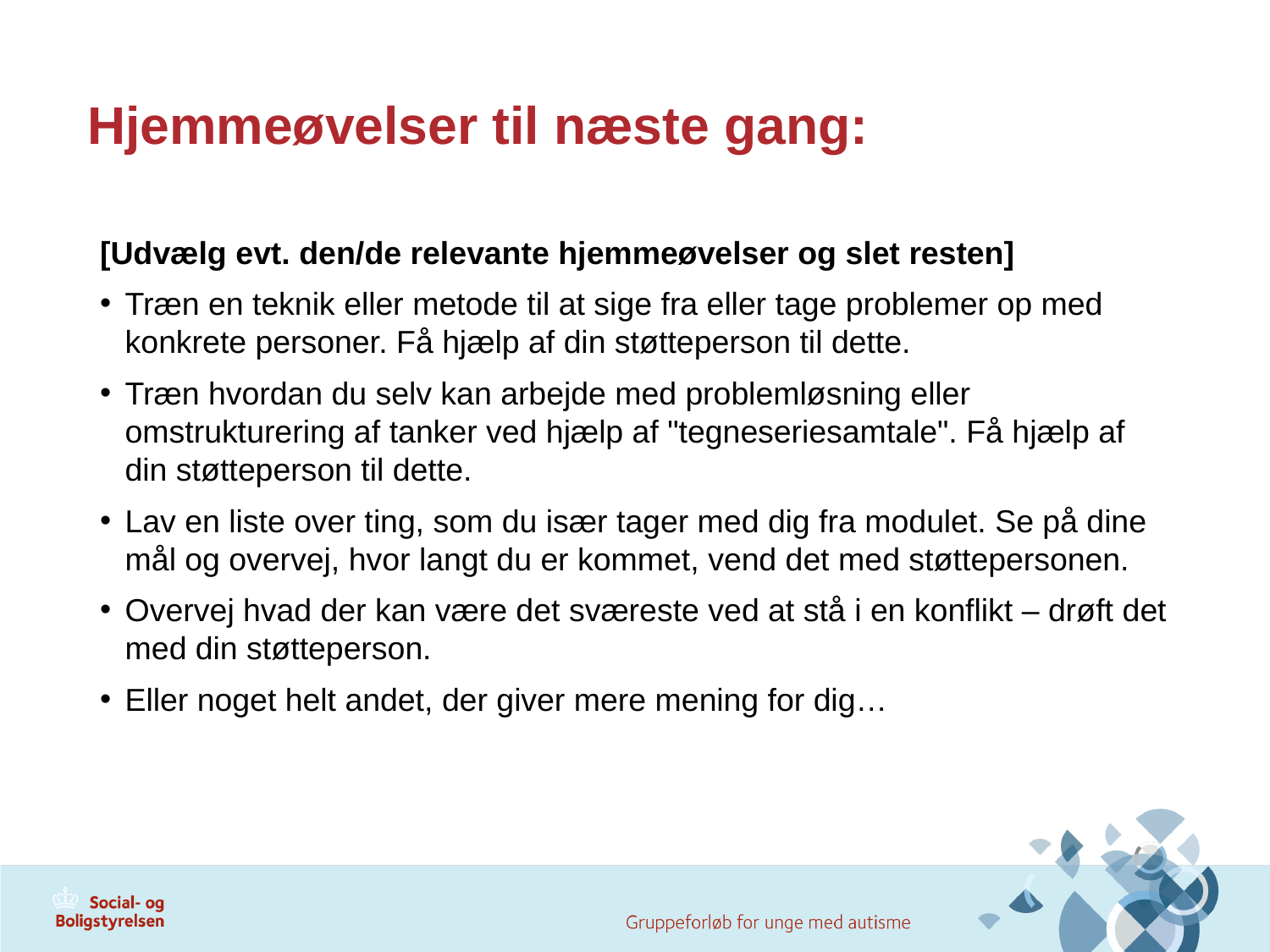

# Hjemmeøvelser til næste gang:
[Udvælg evt. den/de relevante hjemmeøvelser og slet resten]
Træn en teknik eller metode til at sige fra eller tage problemer op med konkrete personer. Få hjælp af din støtteperson til dette.
Træn hvordan du selv kan arbejde med problemløsning eller omstrukturering af tanker ved hjælp af "tegneseriesamtale". Få hjælp af din støtteperson til dette.
Lav en liste over ting, som du især tager med dig fra modulet. Se på dine mål og overvej, hvor langt du er kommet, vend det med støttepersonen.
Overvej hvad der kan være det sværeste ved at stå i en konflikt – drøft det med din støtteperson.
Eller noget helt andet, der giver mere mening for dig…